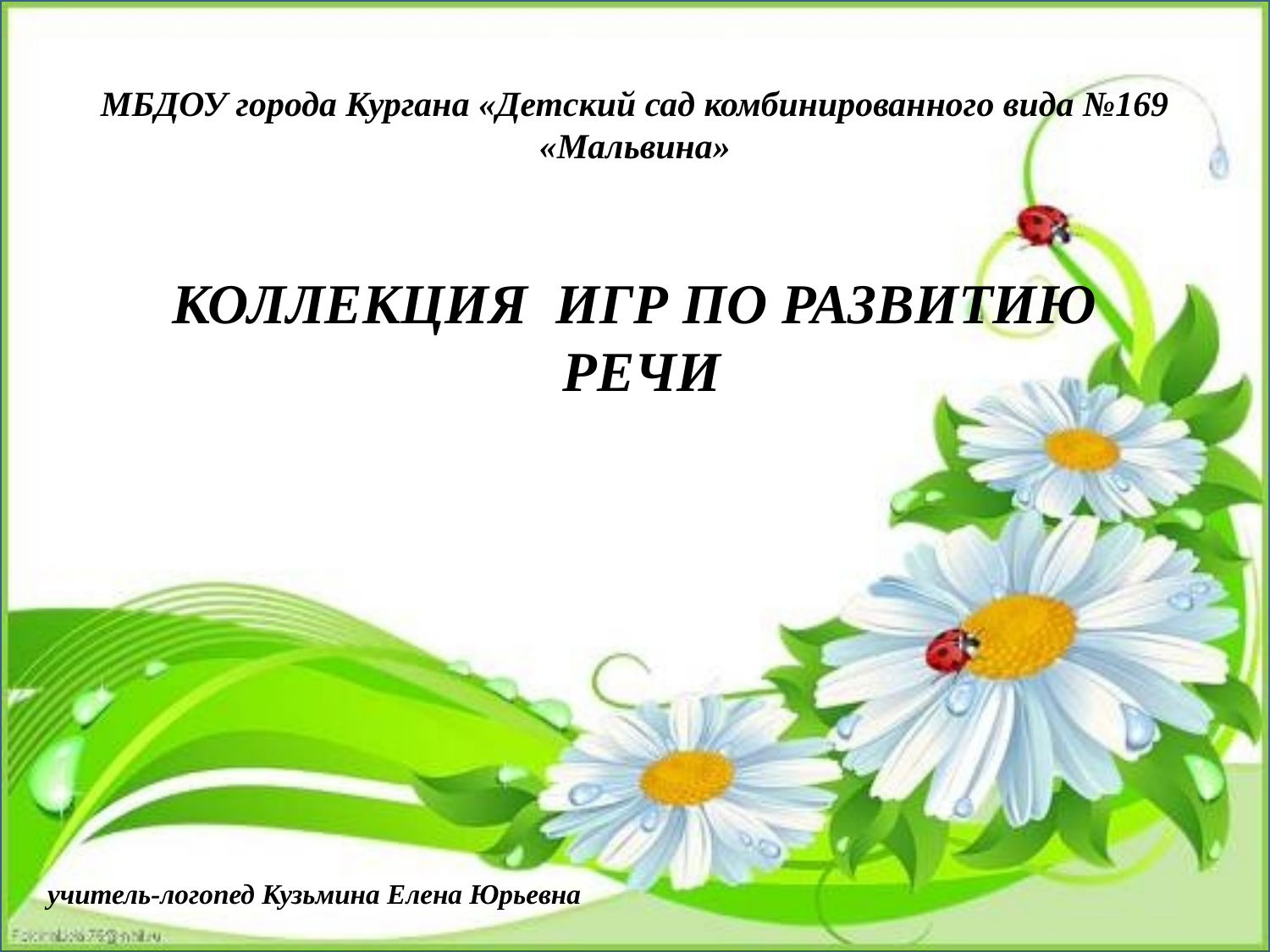

МБДОУ города Кургана «Детский сад комбинированного вида №169 «Мальвина»

КОЛЛЕКЦИЯ  ИГР ПО РАЗВИТИЮ
 РЕЧИ

     учитель-логопед Кузьмина Елена Юрьевна